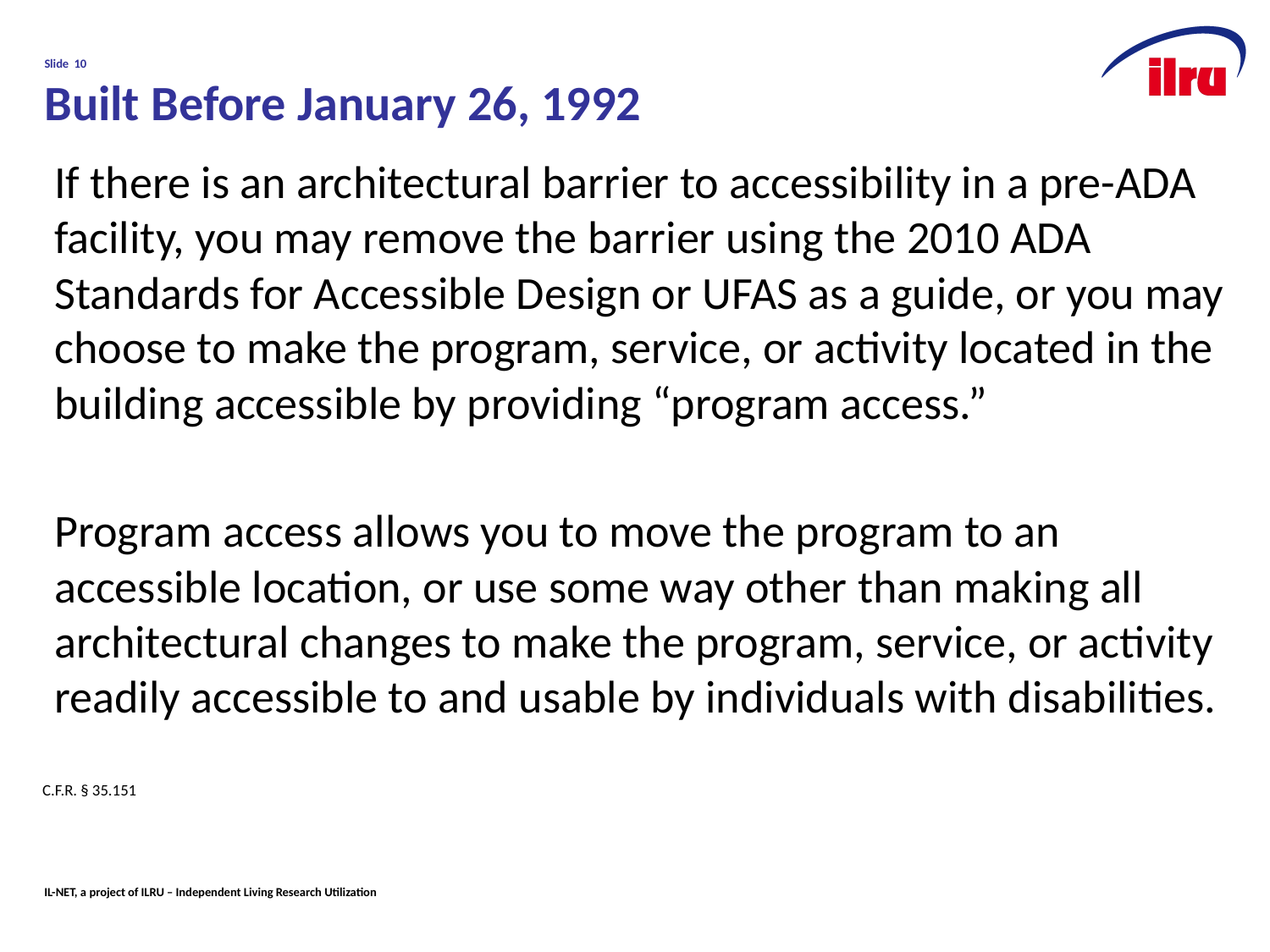

# Slide  10 Built Before January 26, 1992
If there is an architectural barrier to accessibility in a pre-ADA facility, you may remove the barrier using the 2010 ADA Standards for Accessible Design or UFAS as a guide, or you may choose to make the program, service, or activity located in the building accessible by providing “program access.”

Program access allows you to move the program to an accessible location, or use some way other than making all architectural changes to make the program, service, or activity readily accessible to and usable by individuals with disabilities.
C.F.R. § 35.151